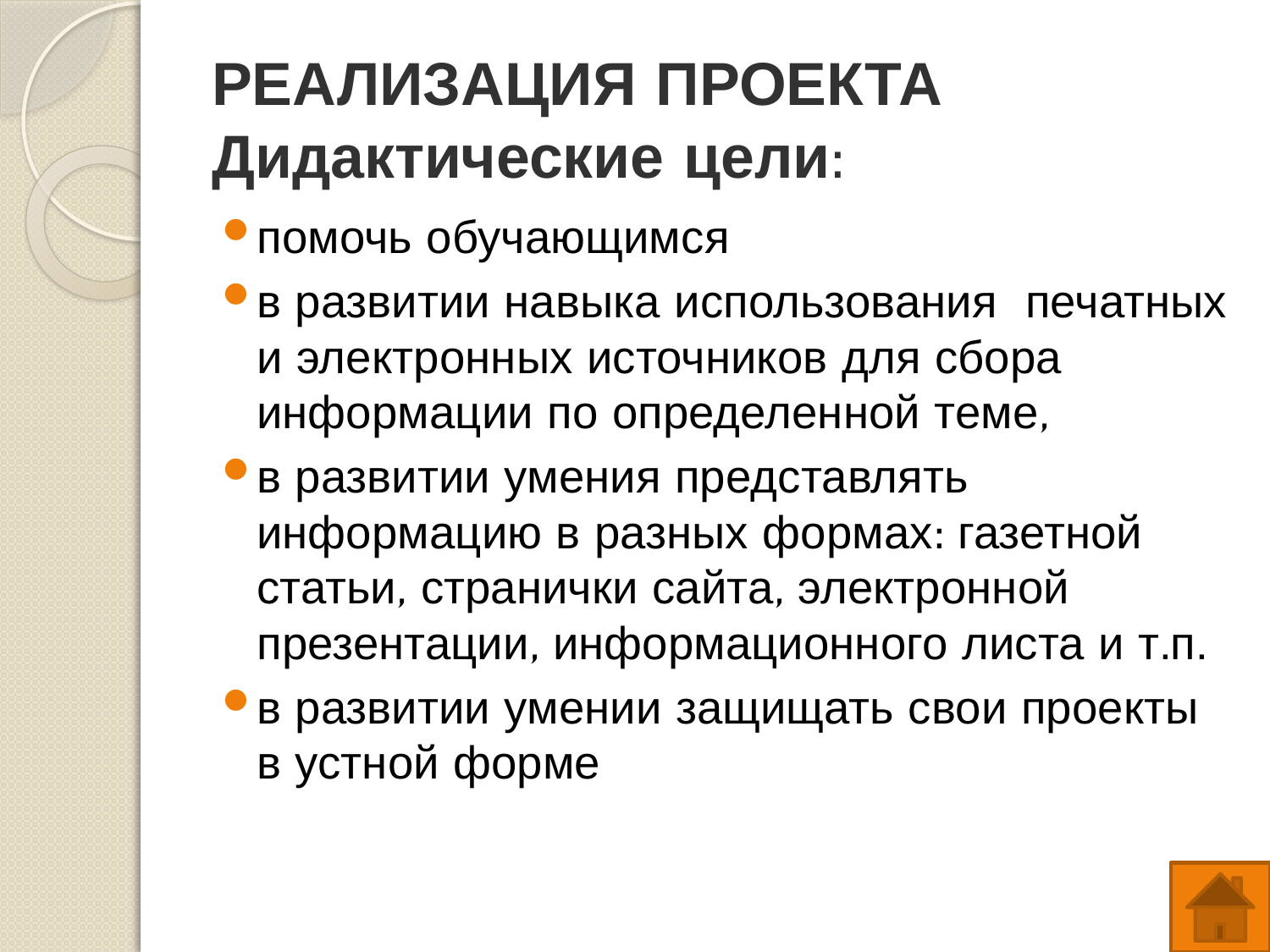

# РЕАЛИЗАЦИЯ ПРОЕКТА Дидактические цели:
помочь обучающимся
в развитии навыка использования  печатных и электронных источников для сбора информации по определенной теме,
в развитии умения представлять информацию в разных формах: газетной статьи, странички сайта, электронной презентации, информационного листа и т.п.
в развитии умении защищать свои проекты в устной форме